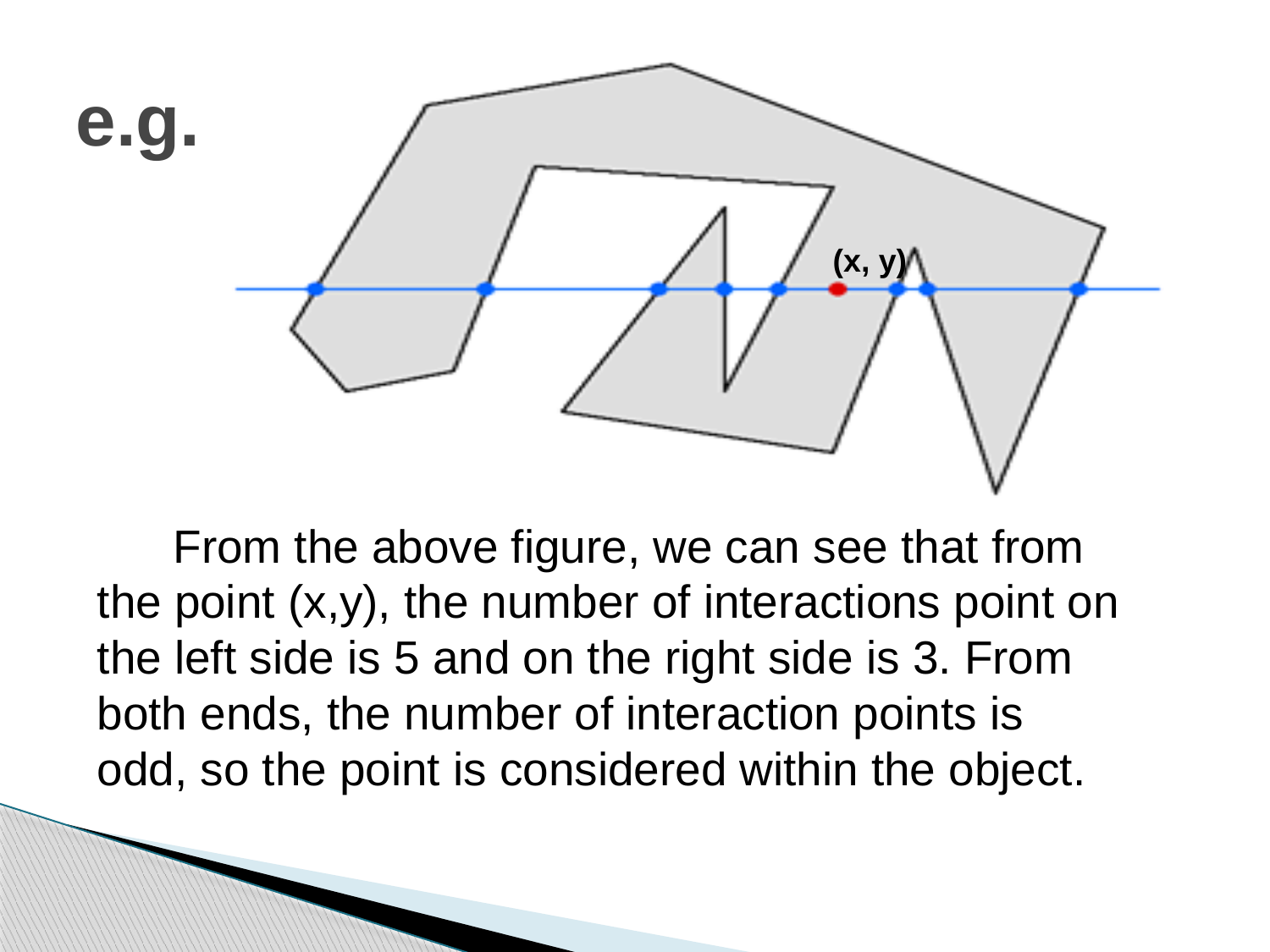

# e.g.

(x, y)
	From the above figure, we can see that from the point (x,y), the number of interactions point on the left side is 5 and on the right side is 3. From both ends, the number of interaction points is odd, so the point is considered within the object.